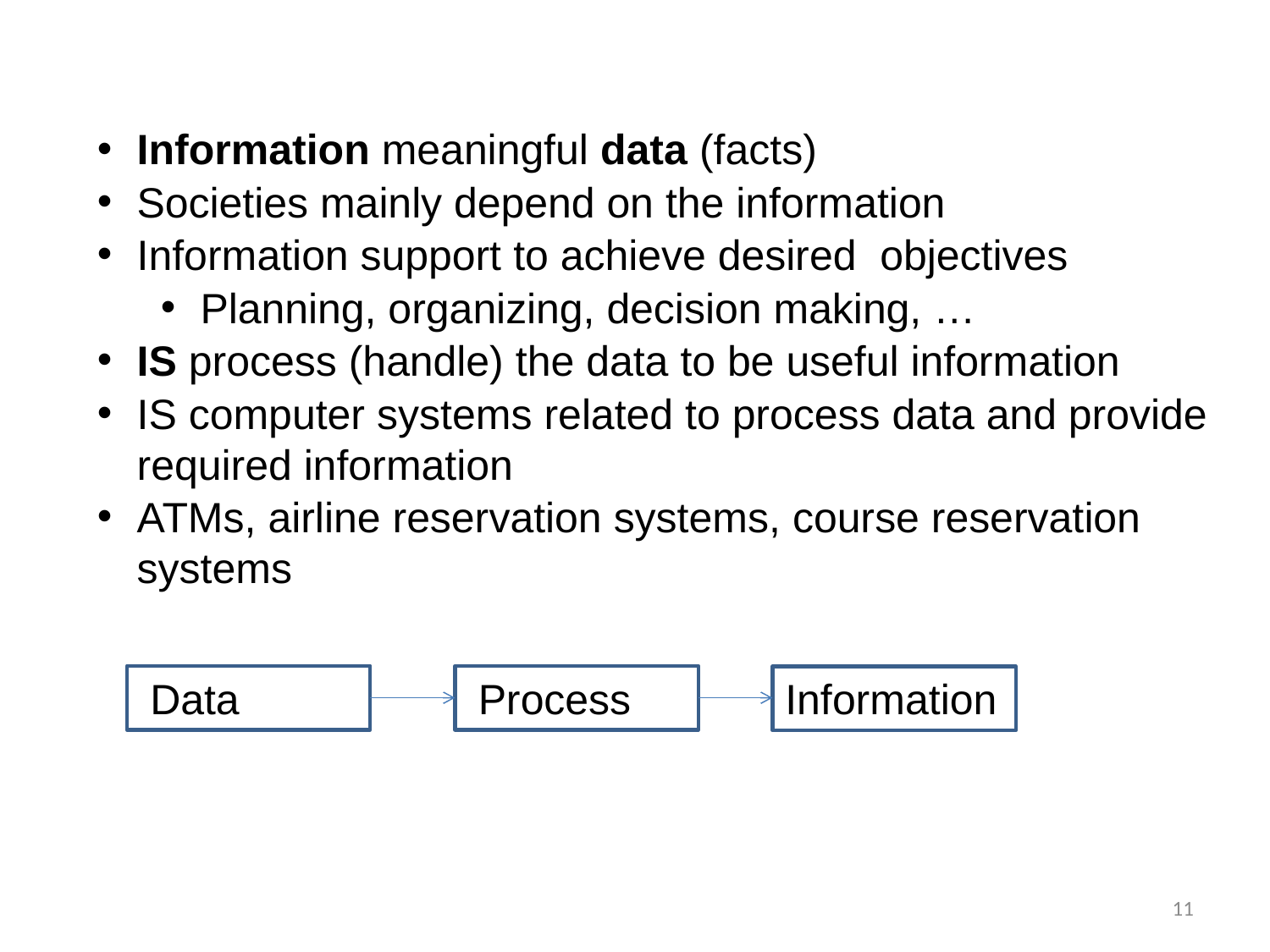

Information meaningful data (facts)
Societies mainly depend on the information
Information support to achieve desired  objectives
Planning, organizing, decision making, …
IS process (handle) the data to be useful information
IS computer systems related to process data and provide required information
ATMs, airline reservation systems, course reservation systems

Data

Process
Information

11